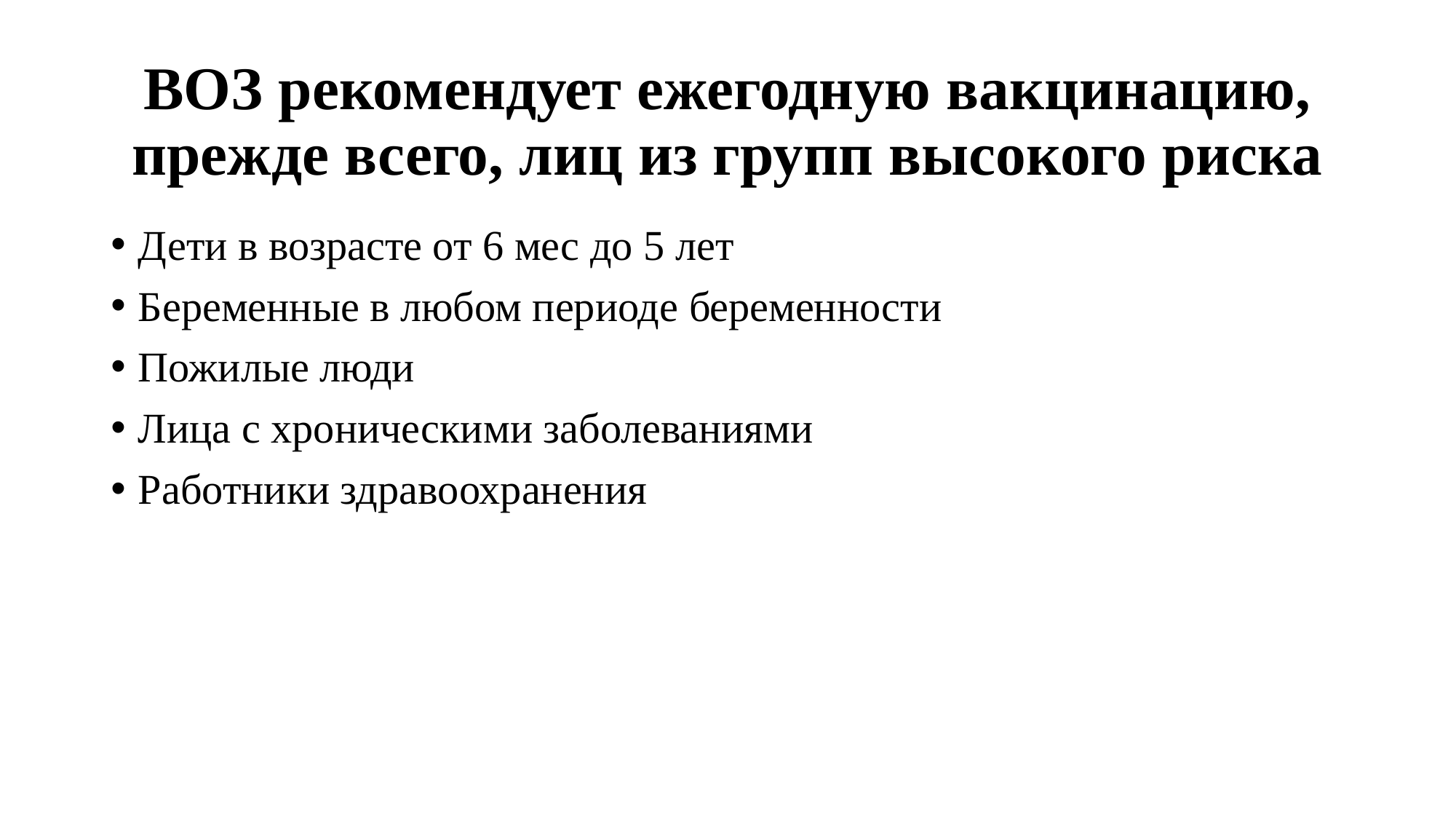

# ВОЗ рекомендует ежегодную вакцинацию, прежде всего, лиц из групп высокого риска
Дети в возрасте от 6 мес до 5 лет
Беременные в любом периоде беременности
Пожилые люди
Лица с хроническими заболеваниями
Работники здравоохранения